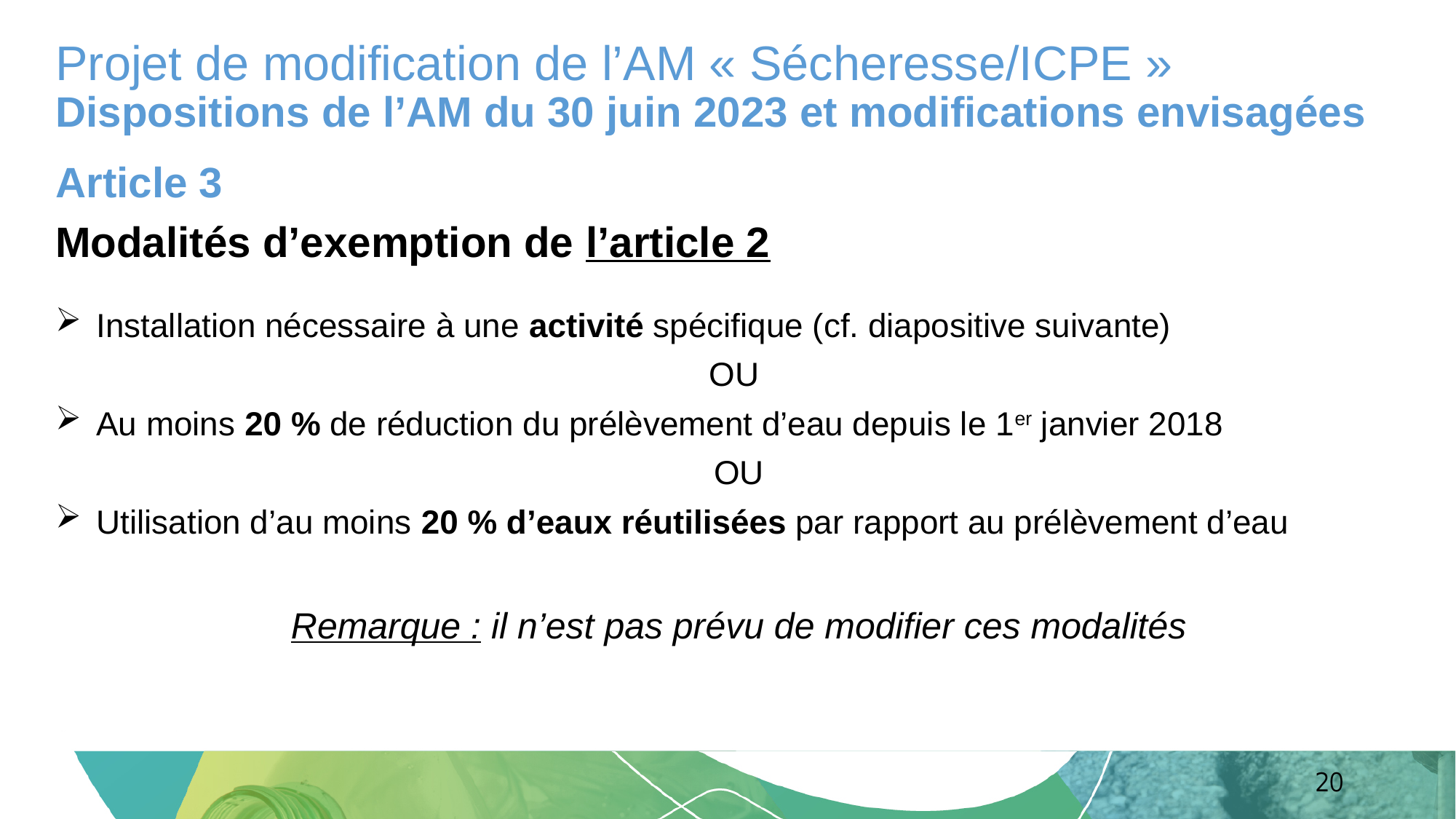

Projet de modification de l’AM « Sécheresse/ICPE »
Dispositions de l’AM du 30 juin 2023 et modifications envisagées
Article 3

Modalités d’exemption de l’article 2

Installation nécessaire à une activité spécifique (cf. diapositive suivante)
OU
Au moins 20 % de réduction du prélèvement d’eau depuis le 1er janvier 2018
OU
Utilisation d’au moins 20 % d’eaux réutilisées par rapport au prélèvement d’eau

Remarque : il n’est pas prévu de modifier ces modalités

20